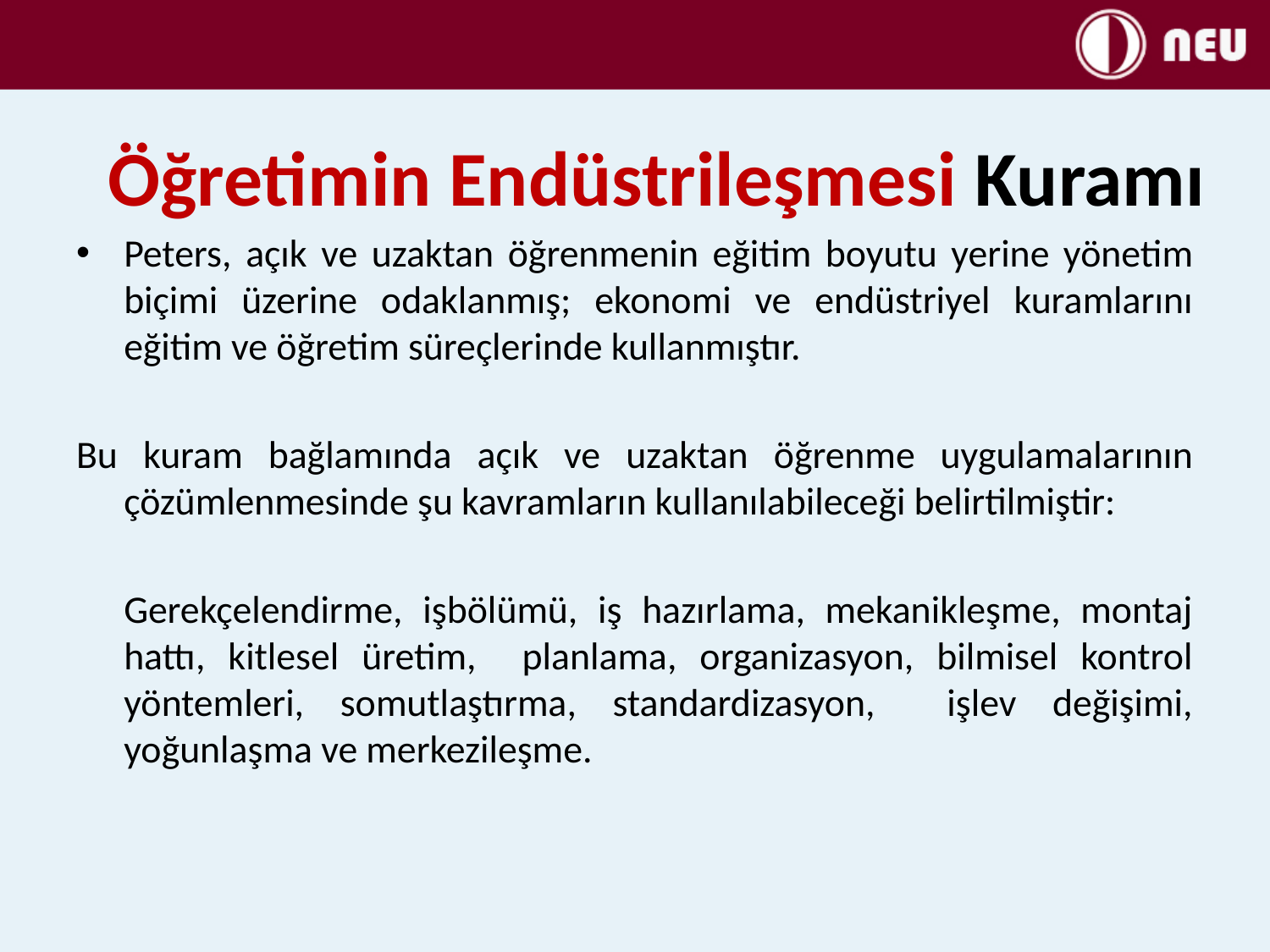

# Öğretimin Endüstrileşmesi Kuramı
Peters, açık ve uzaktan öğrenmenin eğitim boyutu yerine yönetim biçimi üzerine odaklanmış; ekonomi ve endüstriyel kuramlarını eğitim ve öğretim süreçlerinde kullanmıştır.

Bu kuram bağlamında açık ve uzaktan öğrenme uygulamalarının çözümlenmesinde şu kavramların kullanılabileceği belirtilmiştir:

	Gerekçelendirme, işbölümü, iş hazırlama, mekanikleşme, montaj hattı, kitlesel üretim,  planlama, organizasyon, bilmisel kontrol yöntemleri, somutlaştırma, standardizasyon,  işlev değişimi, yoğunlaşma ve merkezileşme.